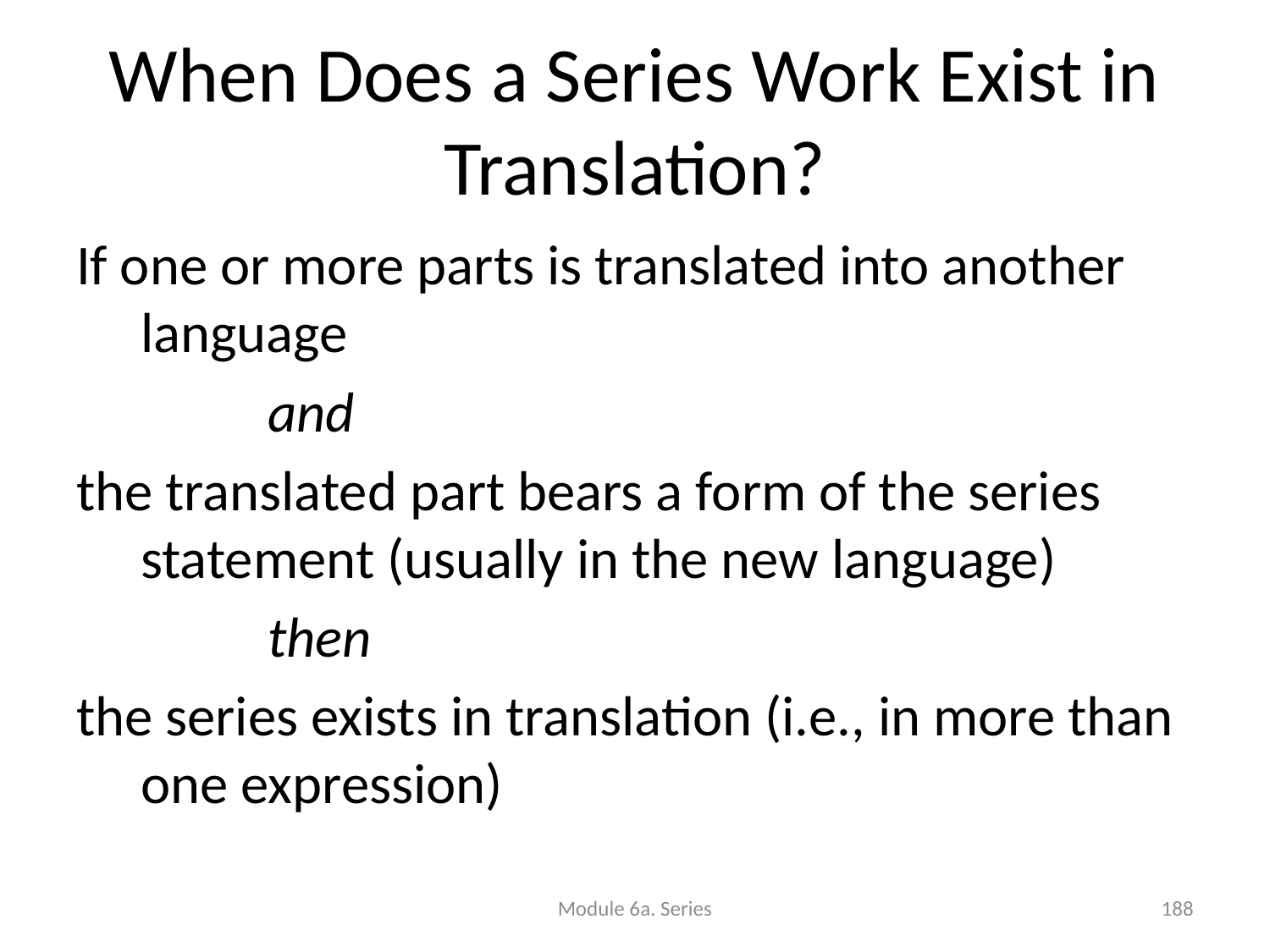

# When Does a Series Work Exist in Translation?
If one or more parts is translated into another language
		and
the translated part bears a form of the series statement (usually in the new language)
		then
the series exists in translation (i.e., in more than one expression)
Module 6a. Series
188